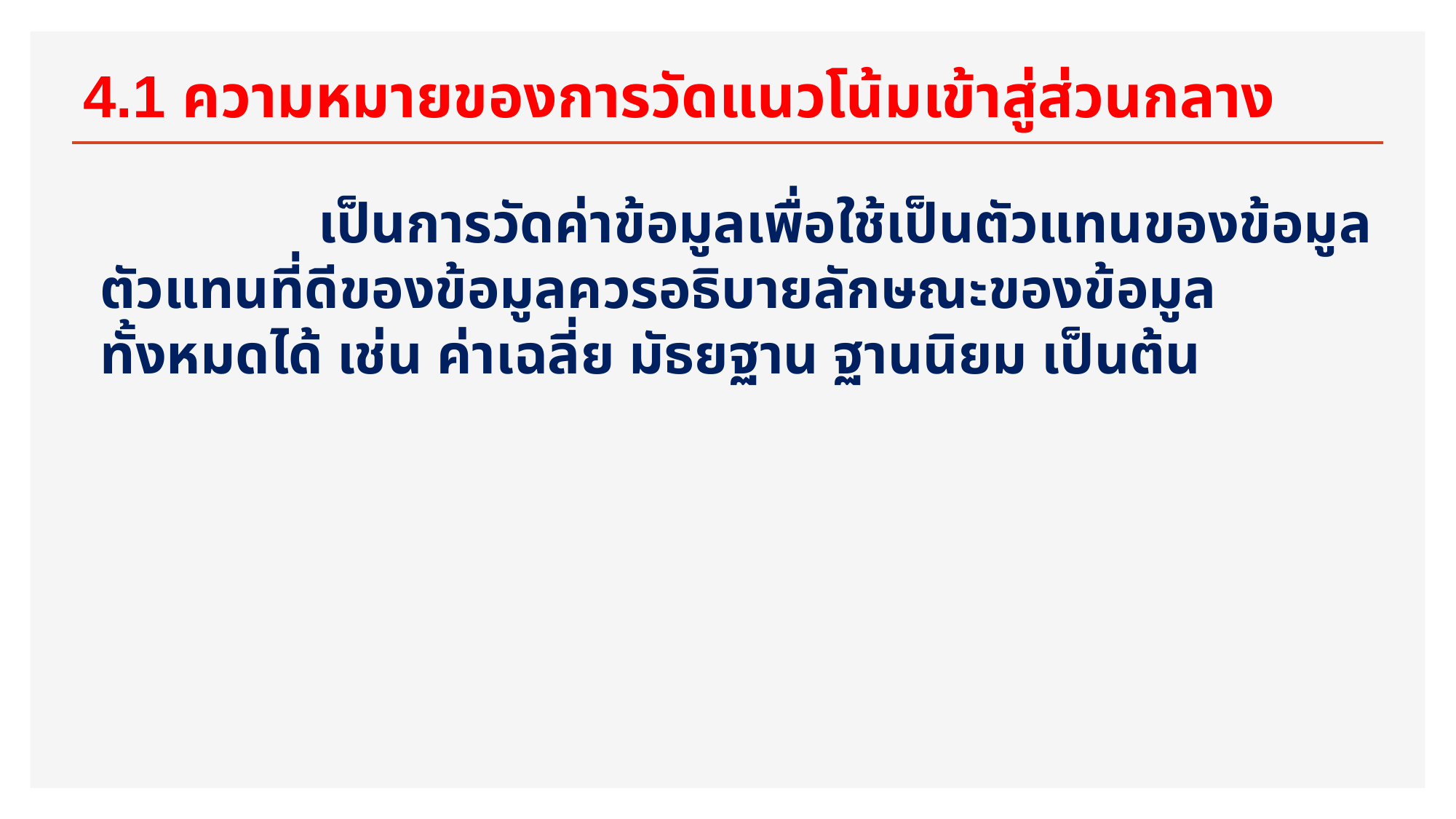

# 4.1 ความหมายของการวัดแนวโน้มเข้าสู่ส่วนกลาง
      เป็นการวัดค่าข้อมูลเพื่อใช้เป็นตัวแทนของข้อมูล ตัวแทนที่ดีของข้อมูลควรอธิบายลักษณะของข้อมูลทั้งหมดได้ เช่น ค่าเฉลี่ย มัธยฐาน ฐานนิยม เป็นต้น